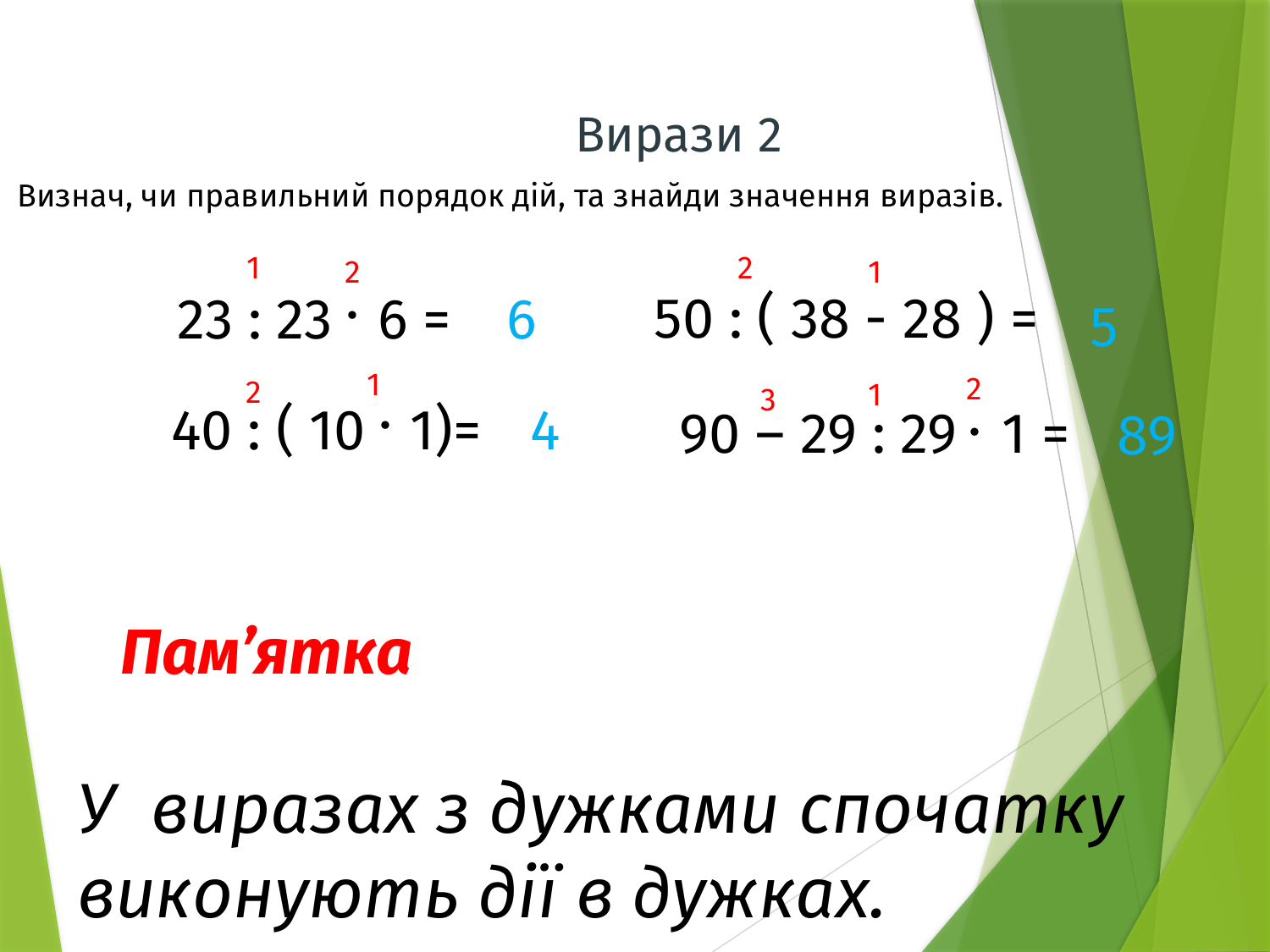

Вирази 2
Визнач, чи правильний порядок дій, та знайди значення виразів.
1
2
2
1
.
50 : ( 38 - 28 ) =
23 : 23   6 =
6
5
1
2
2
.
1
3
.
4
40 : ( 10   1)=
90 – 29 : 29   1 =
89
   Пам’ятка

У  виразах з дужками спочатку виконують дії в дужках.